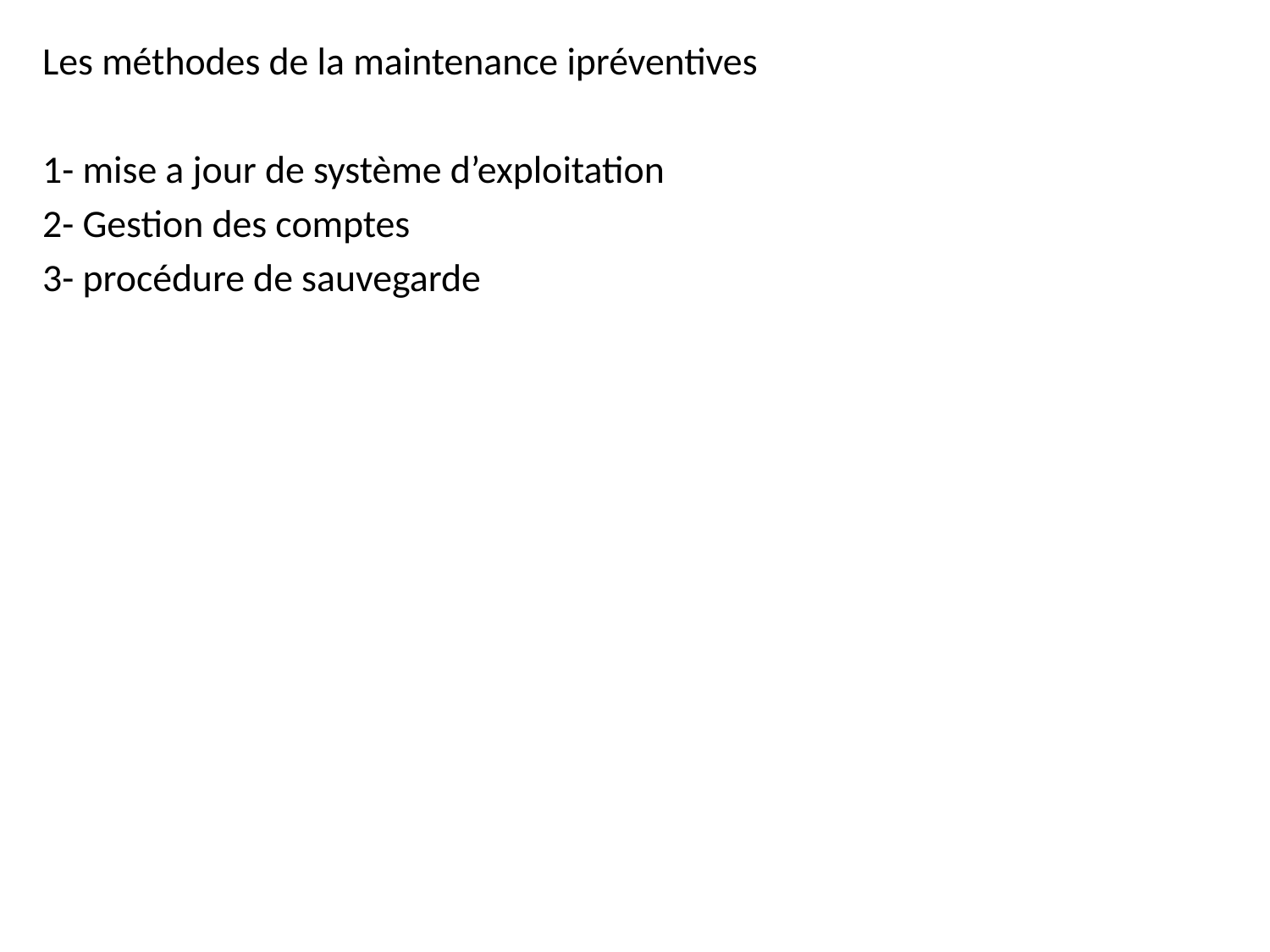

Les méthodes de la maintenance ipréventives

1- mise a jour de système d’exploitation
2- Gestion des comptes
3- procédure de sauvegarde